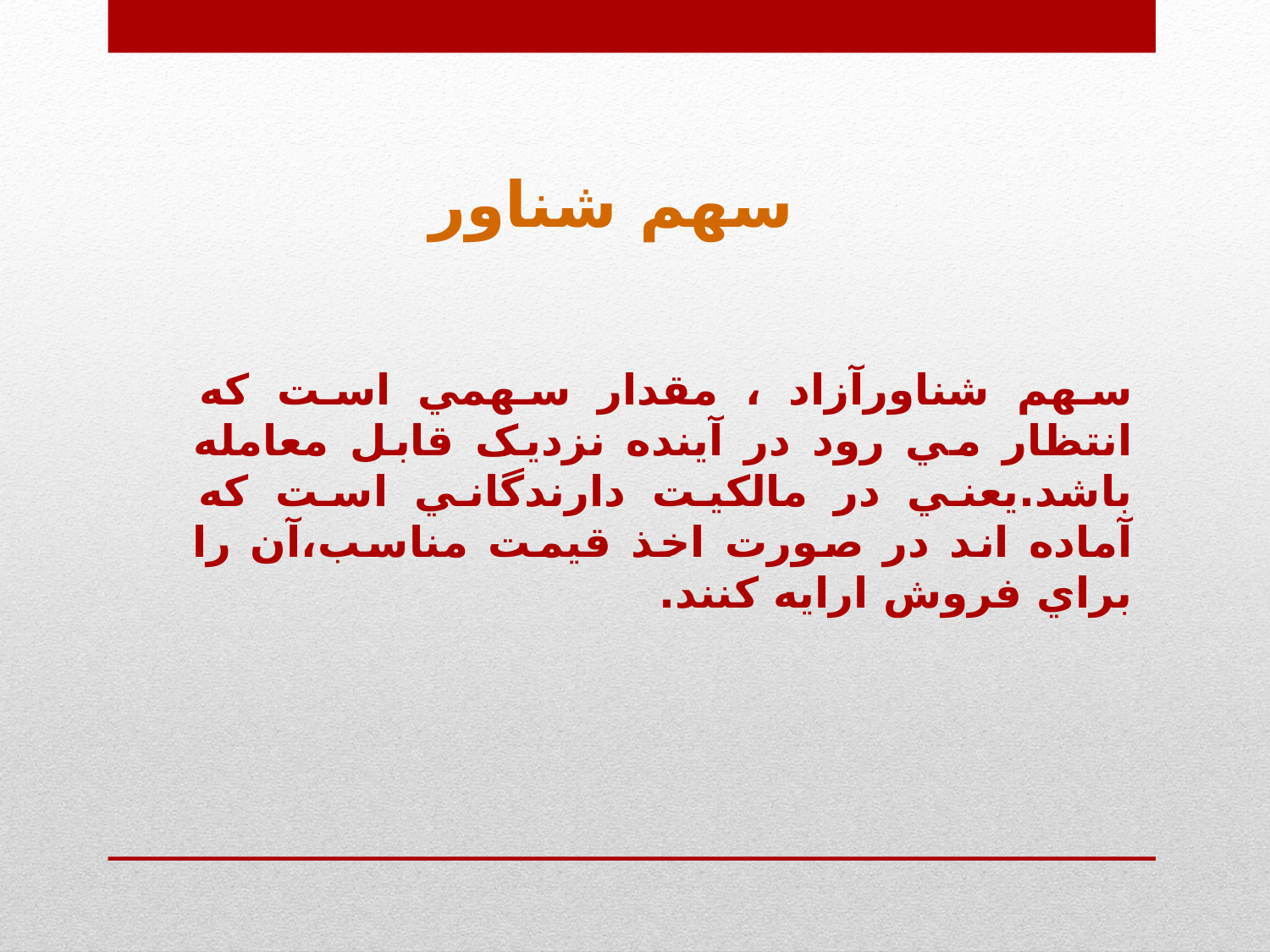

سهم شناور
سهم شناورآزاد ، مقدار سهمي است که انتظار مي رود در آينده نزديک قابل معامله باشد.يعني در مالکيت دارندگاني است که آماده اند در صورت اخذ قيمت مناسب،آن را براي فروش ارايه کنند.